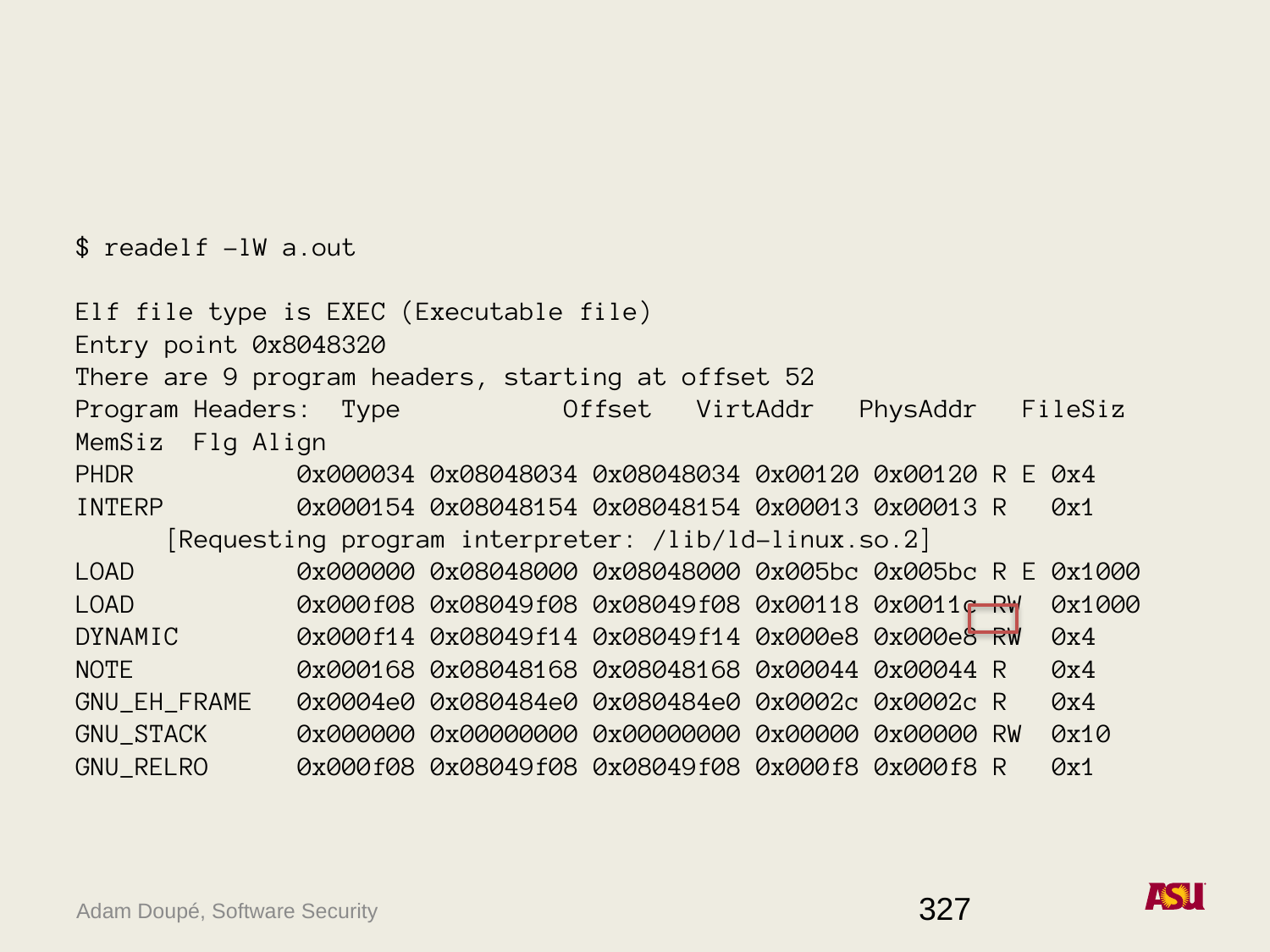

#
$ readelf -lW a.out

Elf file type is EXEC (Executable file)
Entry point 0x8048320
There are 9 program headers, starting at offset 52
Program Headers:  Type           Offset   VirtAddr   PhysAddr   FileSiz MemSiz  Flg Align
PHDR           0x000034 0x08048034 0x08048034 0x00120 0x00120 R E 0x4
INTERP         0x000154 0x08048154 0x08048154 0x00013 0x00013 R   0x1
      [Requesting program interpreter: /lib/ld-linux.so.2]
LOAD           0x000000 0x08048000 0x08048000 0x005bc 0x005bc R E 0x1000
LOAD           0x000f08 0x08049f08 0x08049f08 0x00118 0x0011c RW  0x1000
DYNAMIC        0x000f14 0x08049f14 0x08049f14 0x000e8 0x000e8 RW  0x4
NOTE           0x000168 0x08048168 0x08048168 0x00044 0x00044 R   0x4
GNU_EH_FRAME   0x0004e0 0x080484e0 0x080484e0 0x0002c 0x0002c R   0x4
GNU_STACK      0x000000 0x00000000 0x00000000 0x00000 0x00000 RW  0x10
GNU_RELRO      0x000f08 0x08049f08 0x08049f08 0x000f8 0x000f8 R   0x1

327